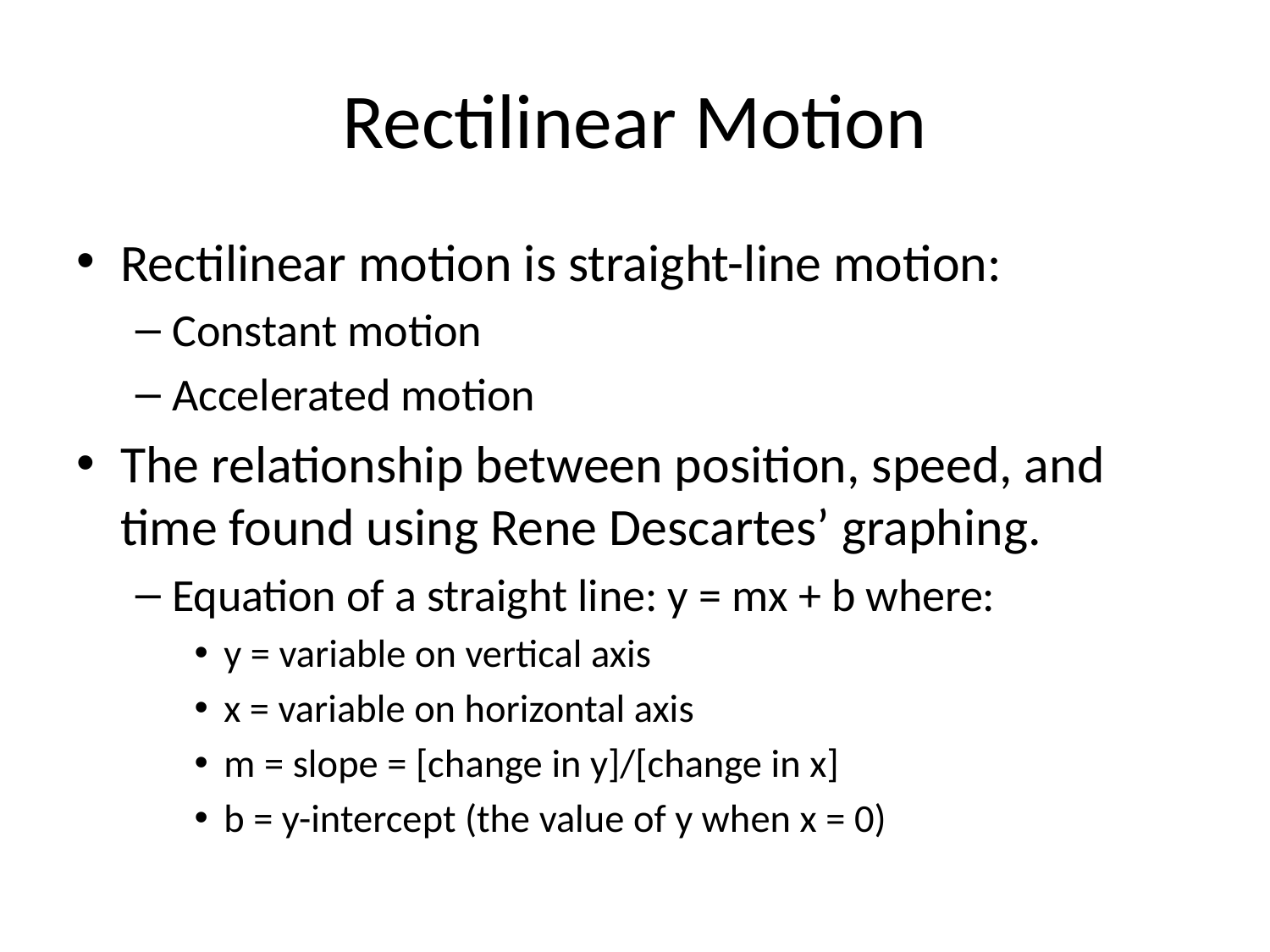

# Rectilinear Motion
Rectilinear motion is straight-line motion:
Constant motion
Accelerated motion
The relationship between position, speed, and time found using Rene Descartes’ graphing.
Equation of a straight line: y = mx + b where:
y = variable on vertical axis
x = variable on horizontal axis
m = slope = [change in y]/[change in x]
b = y-intercept (the value of y when x = 0)